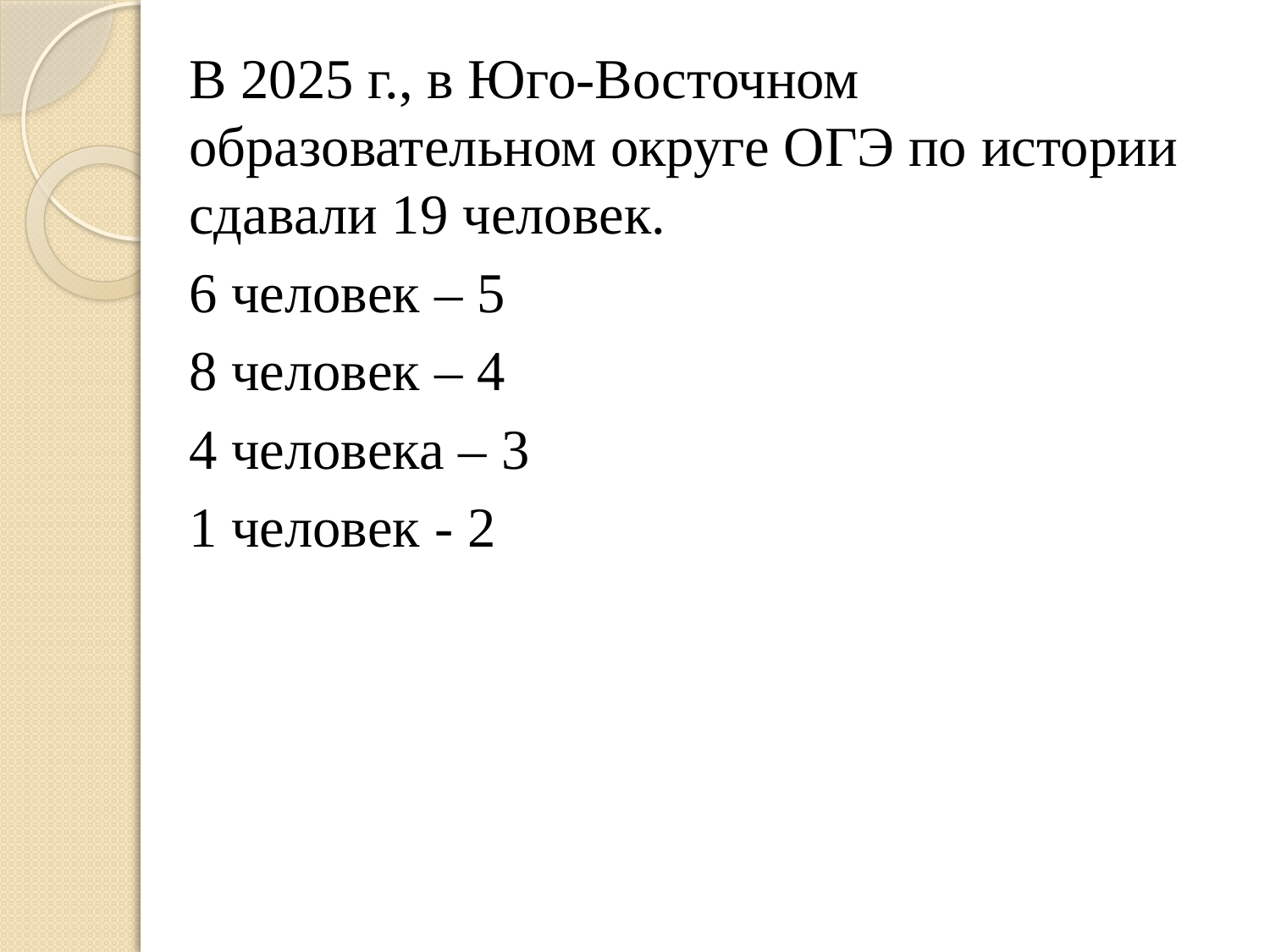

В 2025 г., в Юго-Восточном образовательном округе ОГЭ по истории сдавали 19 человек.
6 человек – 5
8 человек – 4
4 человека – 3
1 человек - 2